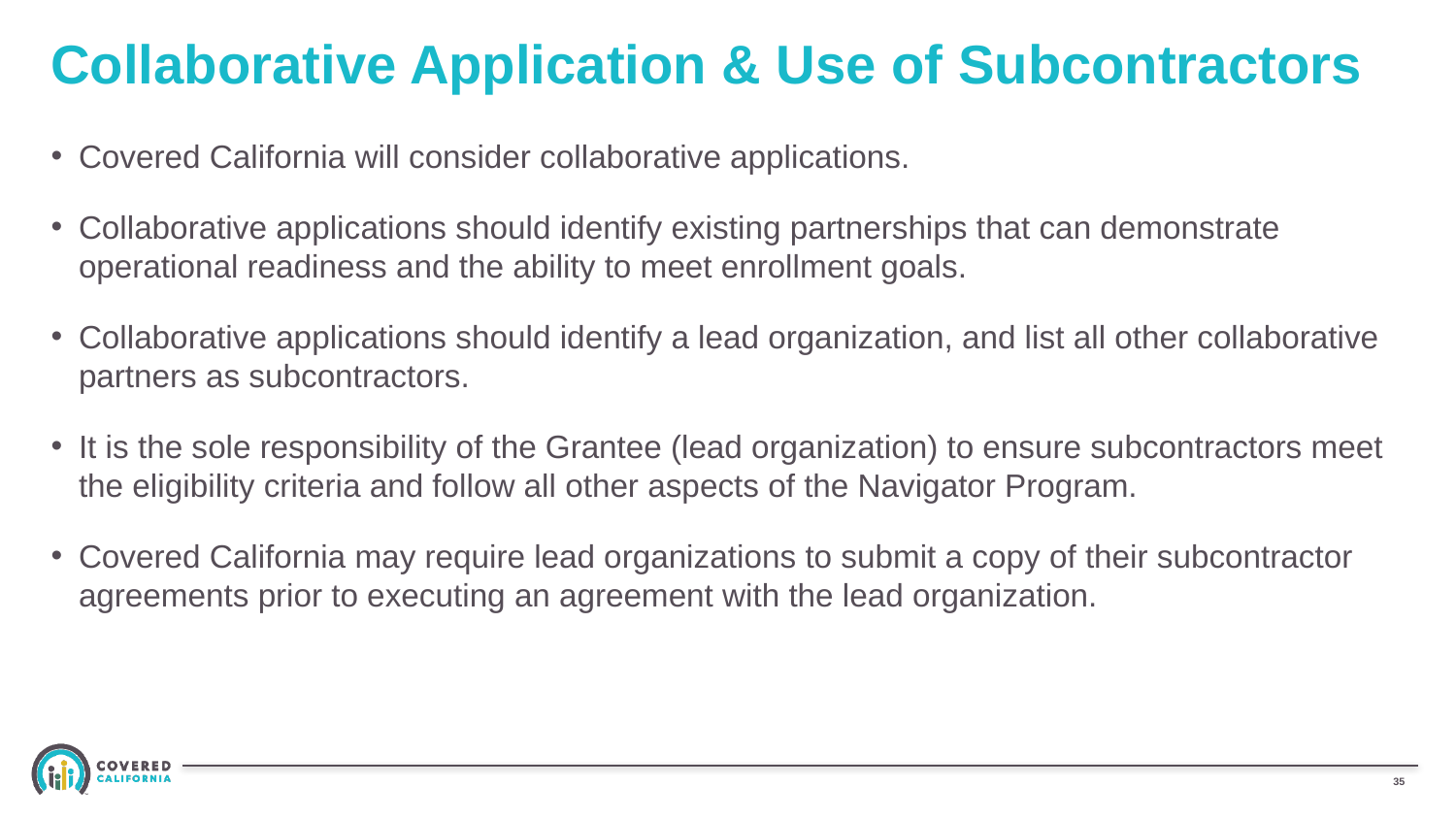

# Collaborative Application & Use of Subcontractors
Covered California will consider collaborative applications.
Collaborative applications should identify existing partnerships that can demonstrate operational readiness and the ability to meet enrollment goals.
Collaborative applications should identify a lead organization, and list all other collaborative partners as subcontractors.
It is the sole responsibility of the Grantee (lead organization) to ensure subcontractors meet the eligibility criteria and follow all other aspects of the Navigator Program.
Covered California may require lead organizations to submit a copy of their subcontractor agreements prior to executing an agreement with the lead organization.
35